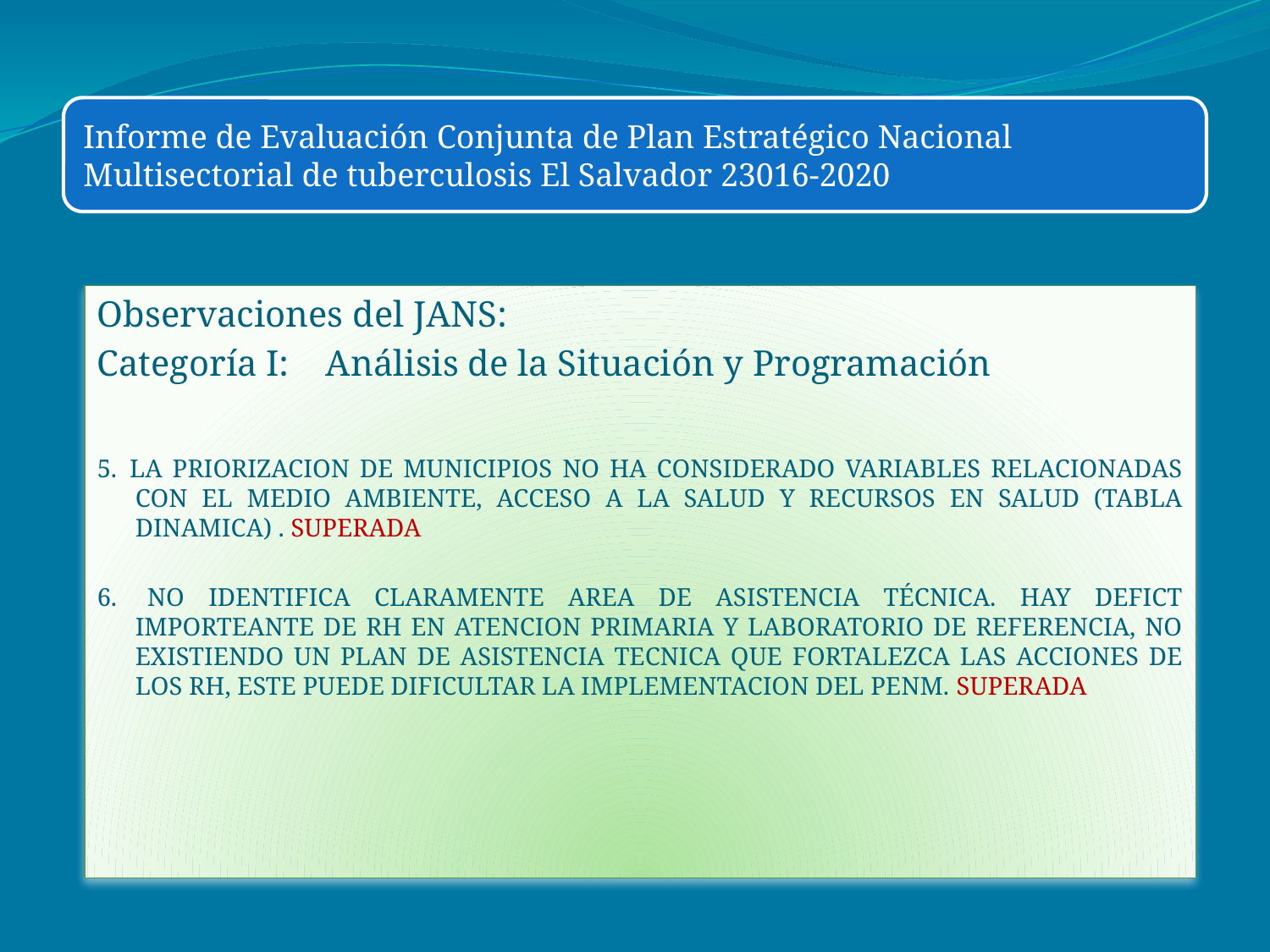

Informe de Evaluación Conjunta de Plan Estratégico Nacional Multisectorial de tuberculosis El Salvador 23016-2020
Observaciones del JANS:
Categoría I:    Análisis de la Situación y Programación

5.  LA PRIORIZACION DE MUNICIPIOS NO HA CONSIDERADO VARIABLES RELACIONADAS CON EL MEDIO AMBIENTE, ACCESO A LA SALUD Y RECURSOS EN SALUD (TABLA DINAMICA) . SUPERADA

6.  NO IDENTIFICA CLARAMENTE AREA DE ASISTENCIA TÉCNICA. HAY DEFICT IMPORTEANTE DE RH EN ATENCION PRIMARIA Y LABORATORIO DE REFERENCIA, NO EXISTIENDO UN PLAN DE ASISTENCIA TECNICA QUE FORTALEZCA LAS ACCIONES DE LOS RH, ESTE PUEDE DIFICULTAR LA IMPLEMENTACION DEL PENM. SUPERADA